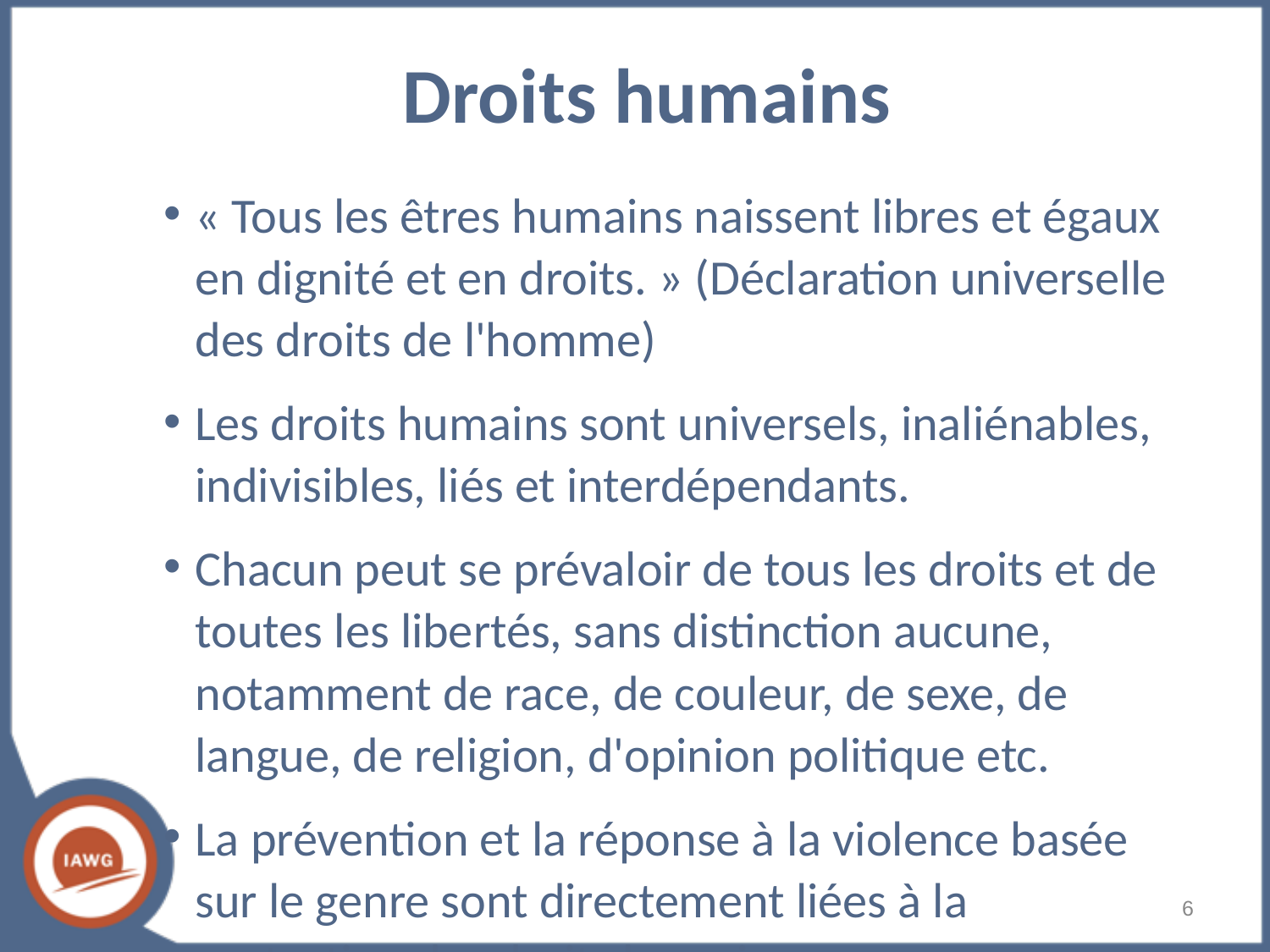

# Droits humains
« Tous les êtres humains naissent libres et égaux en dignité et en droits. » (Déclaration universelle des droits de l'homme)
Les droits humains sont universels, inaliénables, indivisibles, liés et interdépendants.
Chacun peut se prévaloir de tous les droits et de toutes les libertés, sans distinction aucune, notamment de race, de couleur, de sexe, de langue, de religion, d'opinion politique etc.
La prévention et la réponse à la violence basée sur le genre sont directement liées à la protection des droits humains.
6